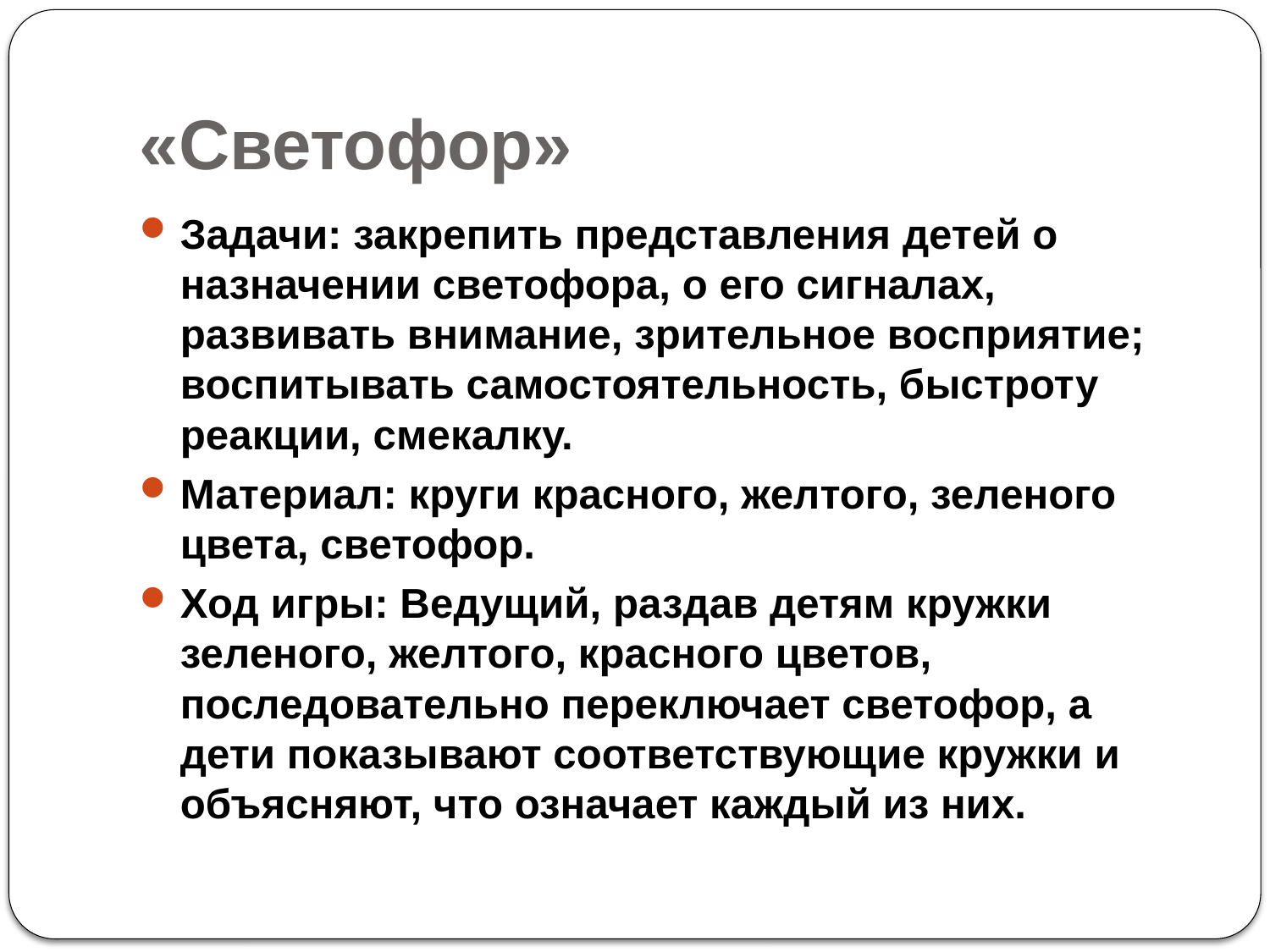

# «Светофор»
Задачи: закрепить представления детей о назначении светофора, о его сигналах, развивать внимание, зрительное восприятие; воспитывать самостоятельность, быстроту реакции, смекалку.
Материал: круги красного, желтого, зеленого цвета, светофор.
Ход игры: Ведущий, раздав детям кружки зеленого, желтого, красного цветов, последовательно переключает светофор, а дети показывают соответствующие кружки и объясняют, что означает каждый из них.